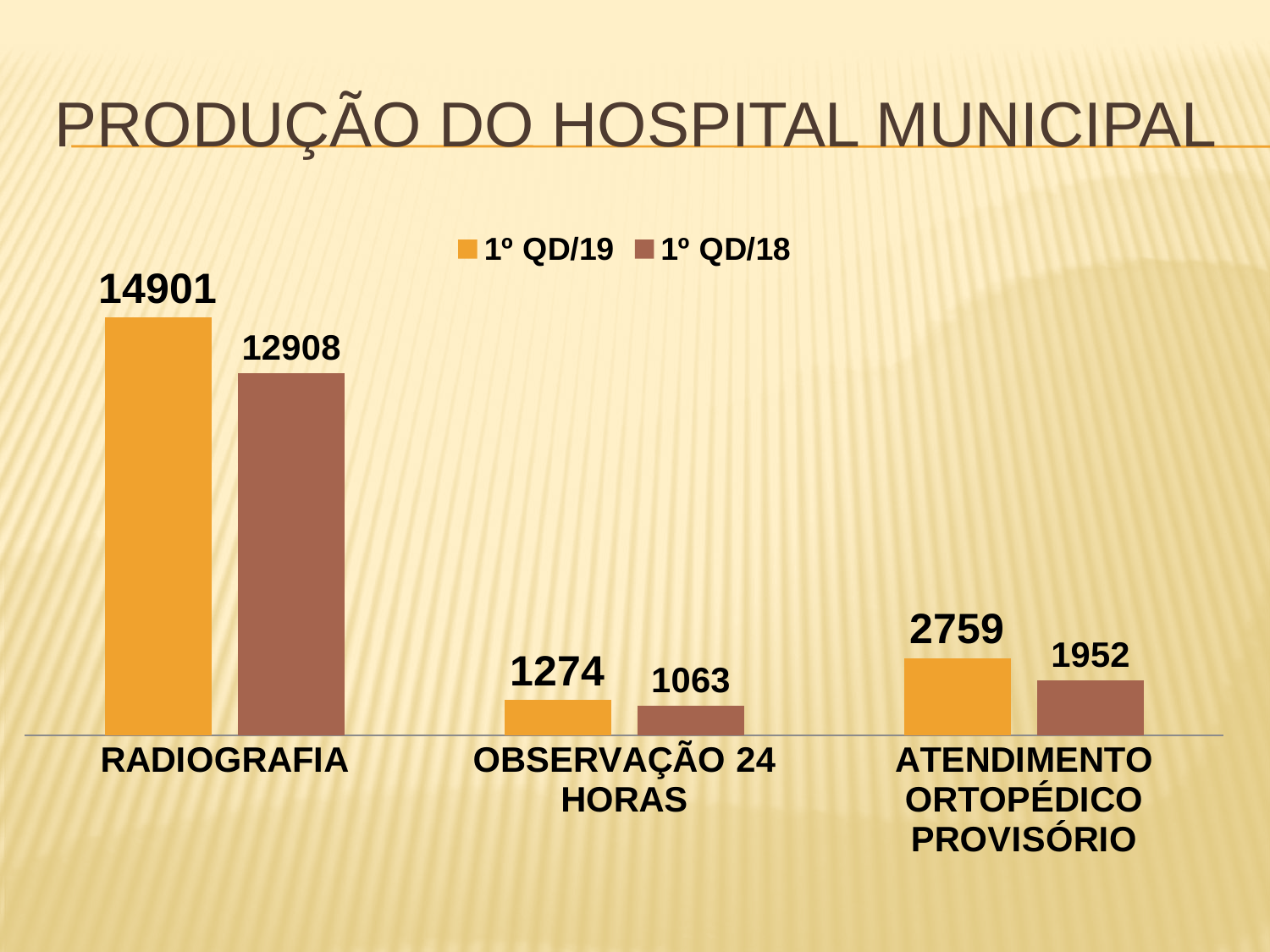

# PRODUÇÃO DO HOSPITAL MUNICIPAL

### Chart

| Category | 1º QD/19 | 1º QD/18 |
|---|---|---|
| RADIOGRAFIA | 14901.0 | 12908.0 |
| OBSERVAÇÃO 24 HORAS | 1274.0 | 1063.0 |
| ATENDIMENTO ORTOPÉDICO PROVISÓRIO | 2759.0 | 1952.0 |